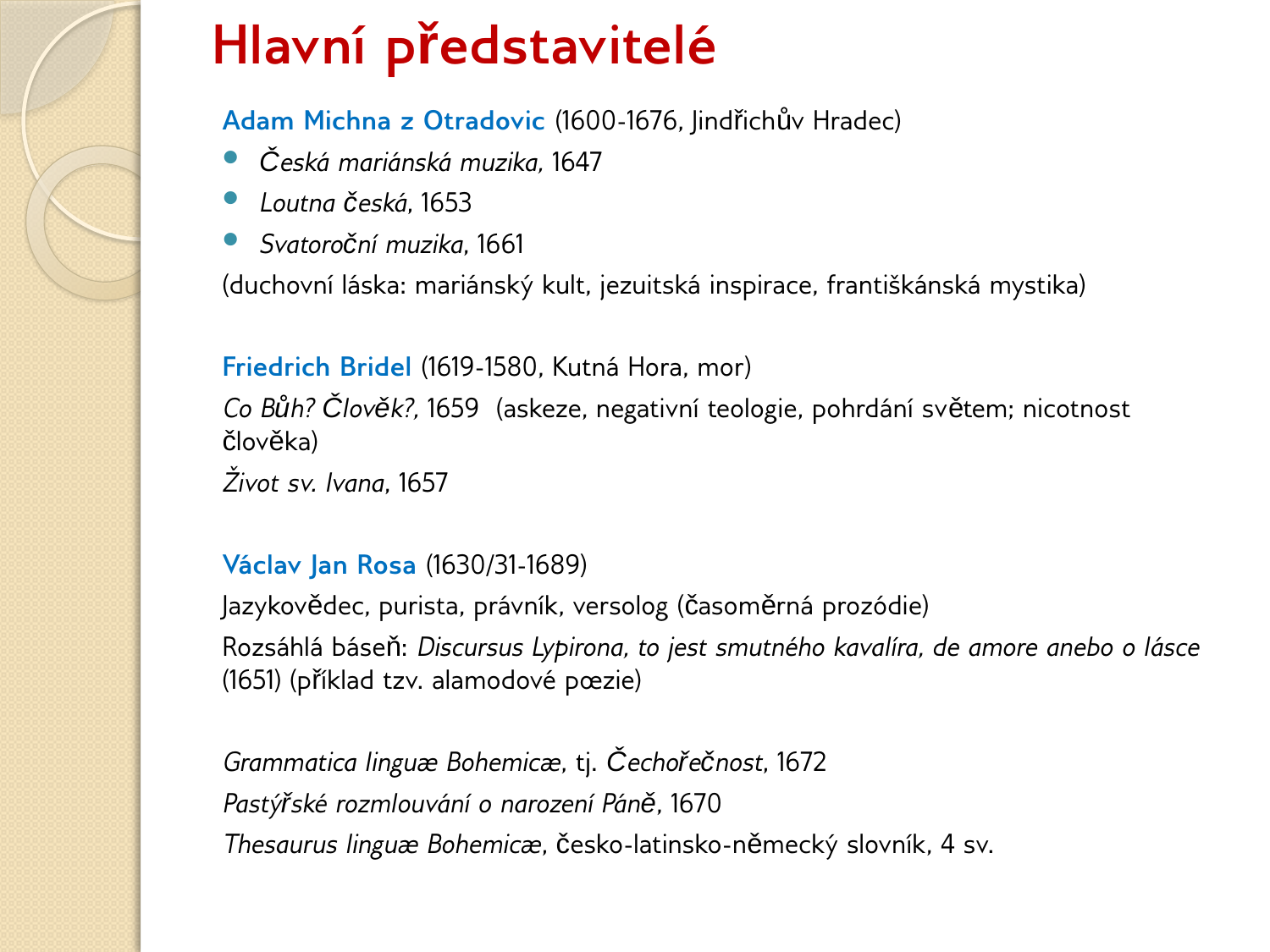

# Hlavní představitelé
Adam Michna z Otradovic (1600-1676, Jindřichův Hradec)
Česká mariánská muzika, 1647
Loutna česká, 1653
Svatoroční muzika, 1661
(duchovní láska: mariánský kult, jezuitská inspirace, františkánská mystika)

Friedrich Bridel (1619-1580, Kutná Hora, mor)
Co Bůh? Člověk?, 1659  (askeze, negativní teologie, pohrdání světem; nicotnost člověka)
Život sv. Ivana, 1657

Václav Jan Rosa (1630/31-1689)
Jazykovědec, purista, právník, versolog (časoměrná prozódie)
Rozsáhlá báseň: Discursus Lypirona, to jest smutného kavalíra, de amore anebo o lásce (1651) (příklad tzv. alamodové poezie)

Grammatica linguae Bohemicae, tj. Čechořečnost, 1672
Pastýřské rozmlouvání o narození Páně, 1670
Thesaurus linguae Bohemicae, česko-latinsko-německý slovník, 4 sv.